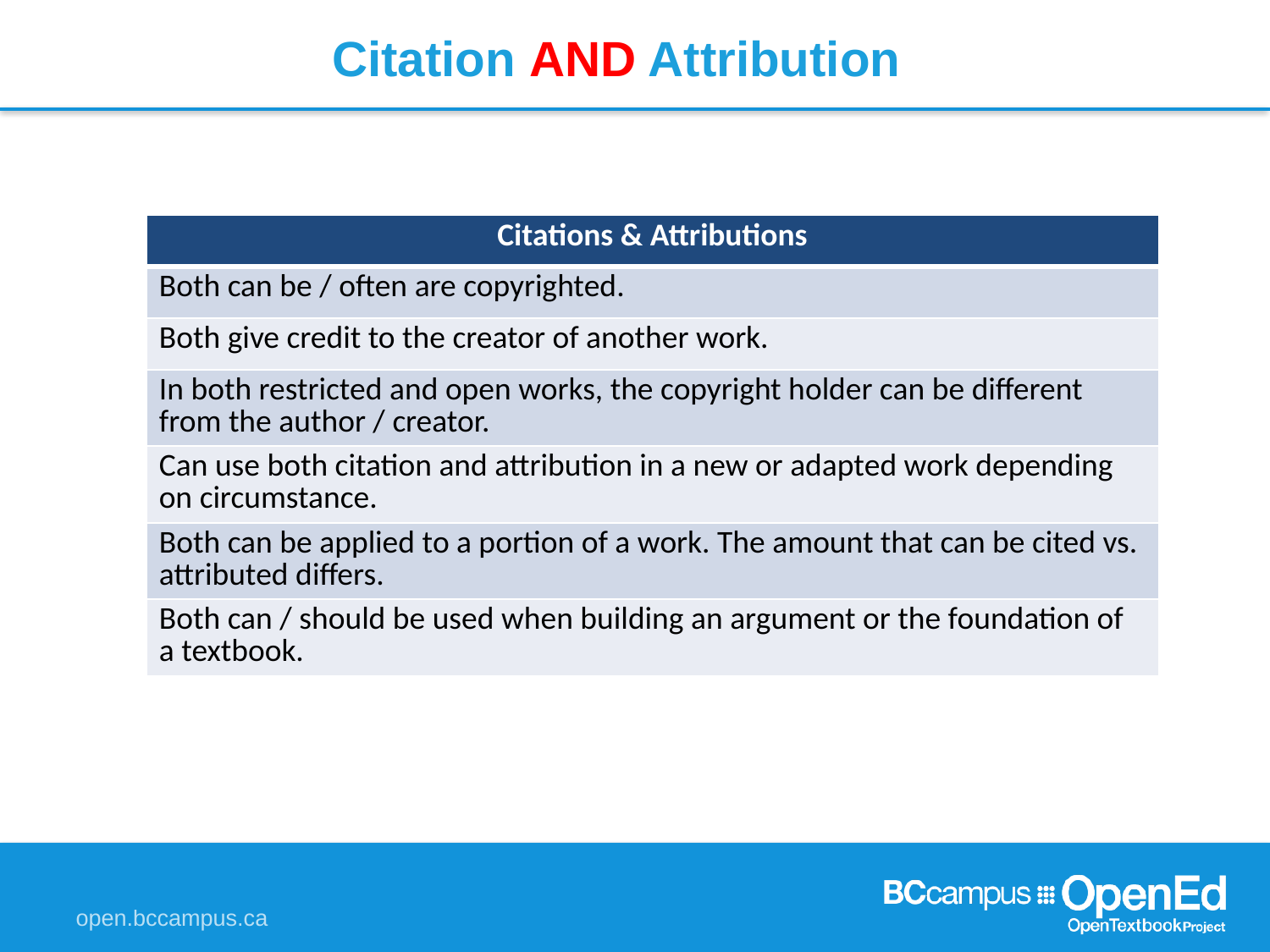

Citation AND Attribution
| Citations & Attributions |
| --- |
| Both can be / often are copyrighted. |
| Both give credit to the creator of another work. |
| In both restricted and open works, the copyright holder can be different from the author / creator. |
| Can use both citation and attribution in a new or adapted work depending on circumstance. |
| Both can be applied to a portion of a work. The amount that can be cited vs. attributed differs. |
| Both can / should be used when building an argument or the foundation of a textbook. |